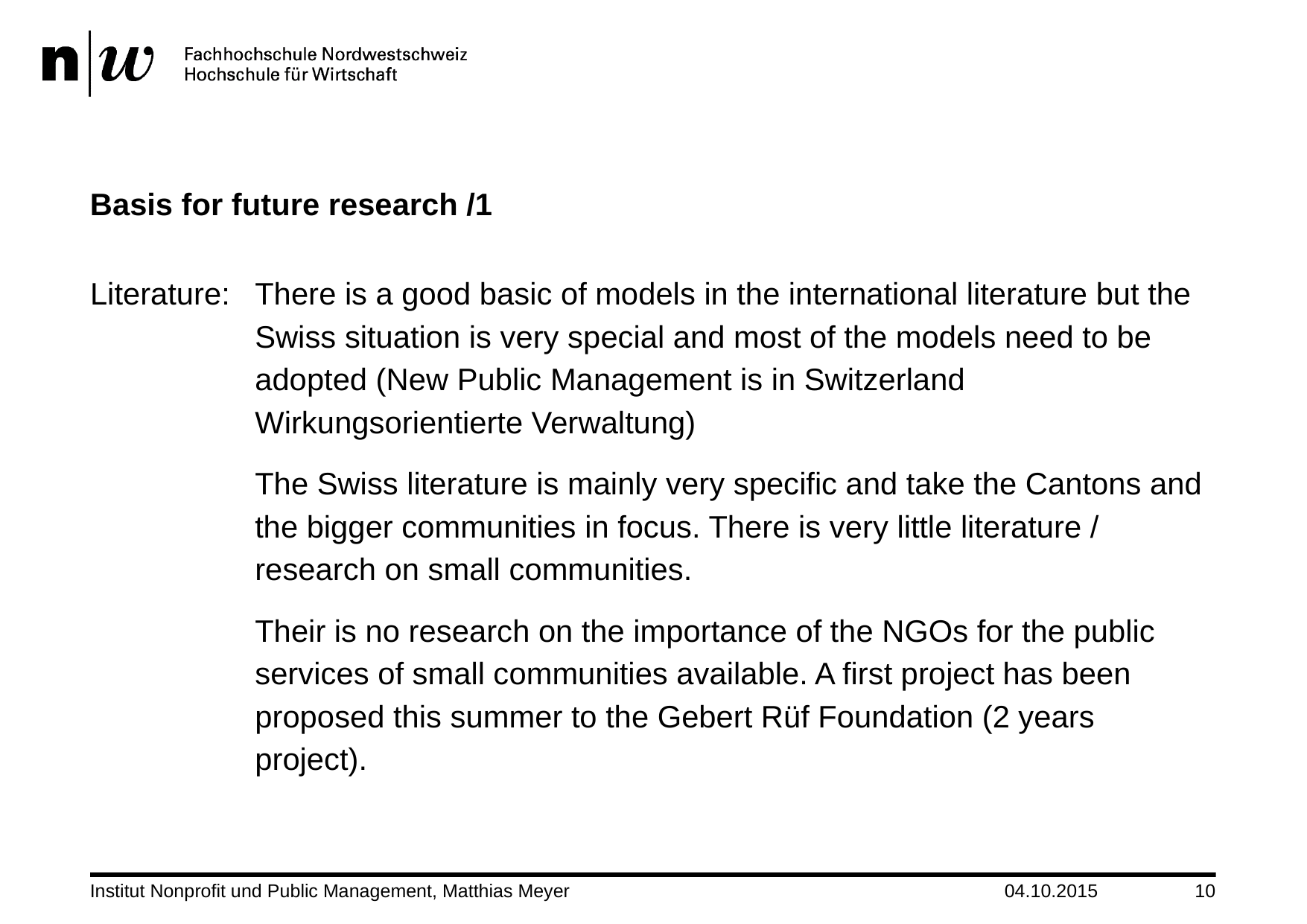

# Basis for future research /1
Literature:	There is a good basic of models in the international literature but the Swiss situation is very special and most of the models need to be adopted (New Public Management is in Switzerland Wirkungsorientierte Verwaltung)
	The Swiss literature is mainly very specific and take the Cantons and the bigger communities in focus. There is very little literature / research on small communities.
	Their is no research on the importance of the NGOs for the public services of small communities available. A first project has been proposed this summer to the Gebert Rüf Foundation (2 years project).
Institut Nonprofit und Public Management, Matthias Meyer
04.10.2015
10